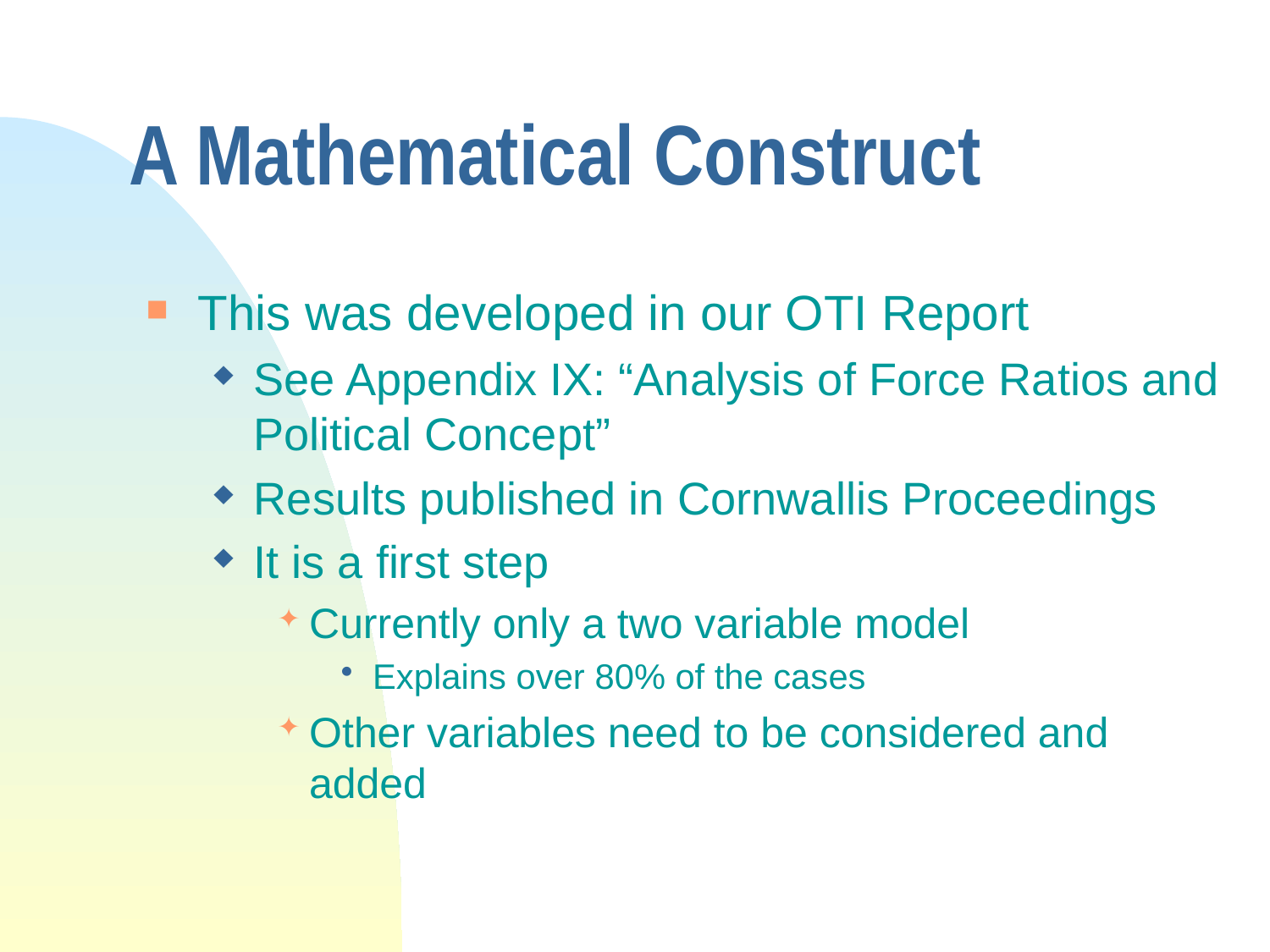

# A Mathematical Construct
This was developed in our OTI Report
See Appendix IX: “Analysis of Force Ratios and Political Concept”
Results published in Cornwallis Proceedings
It is a first step
Currently only a two variable model
Explains over 80% of the cases
Other variables need to be considered and added